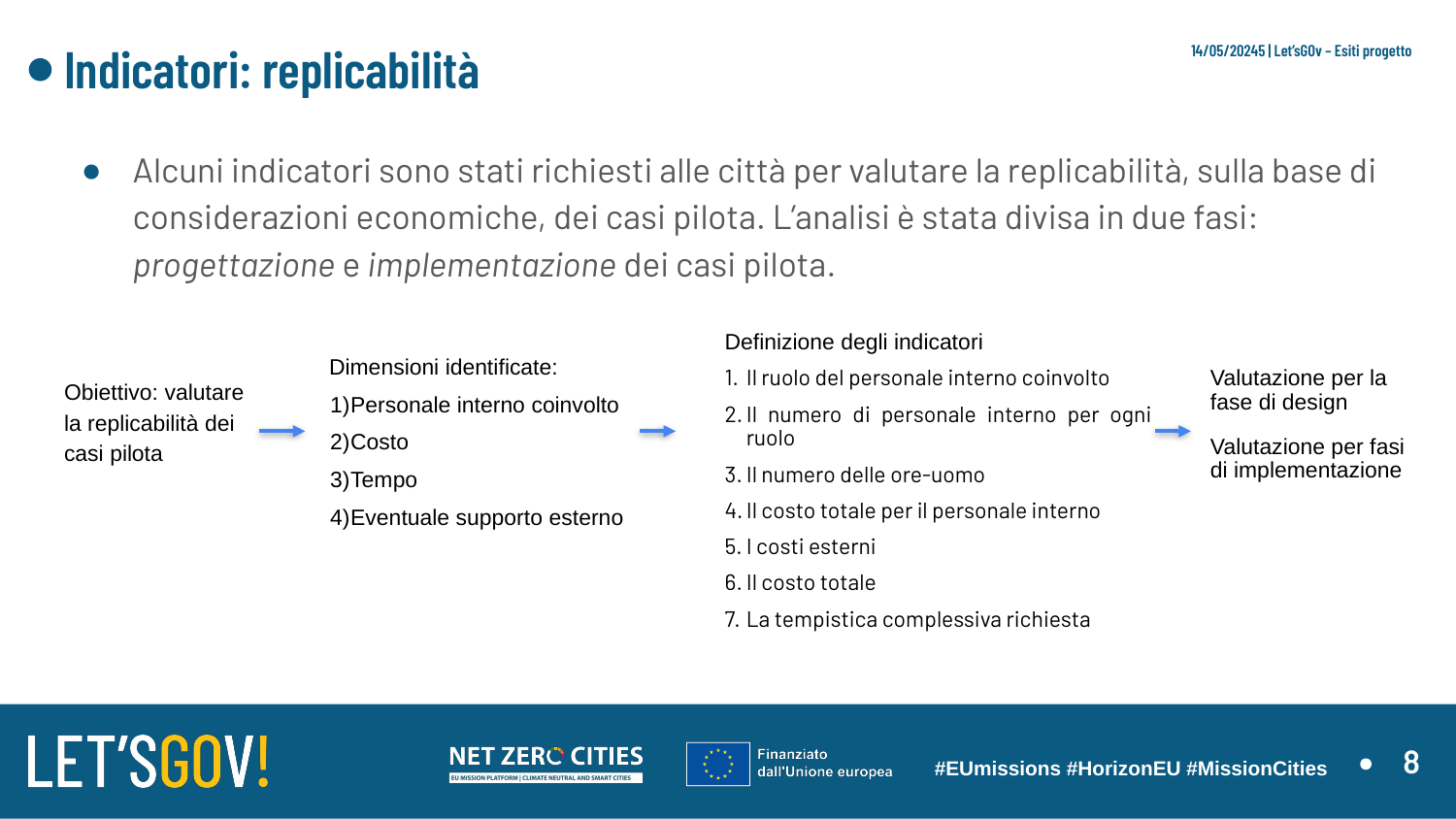

# Indicatori: replicabilità
14/05/20245 | Let’sGOv – Esiti progetto
Alcuni indicatori sono stati richiesti alle città per valutare la replicabilità, sulla base di considerazioni economiche, dei casi pilota. L’analisi è stata divisa in due fasi: progettazione e implementazione dei casi pilota.

Definizione degli indicatori
Il ruolo del personale interno coinvolto
Il numero di personale interno per ogni ruolo
Il numero delle ore-uomo
Il costo totale per il personale interno
I costi esterni
Il costo totale
La tempistica complessiva richiesta
Dimensioni identificate:
Personale interno coinvolto
Costo
Tempo
Eventuale supporto esterno
Obiettivo: valutare la replicabilità dei casi pilota
Valutazione per la fase di design
Valutazione per fasi di implementazione